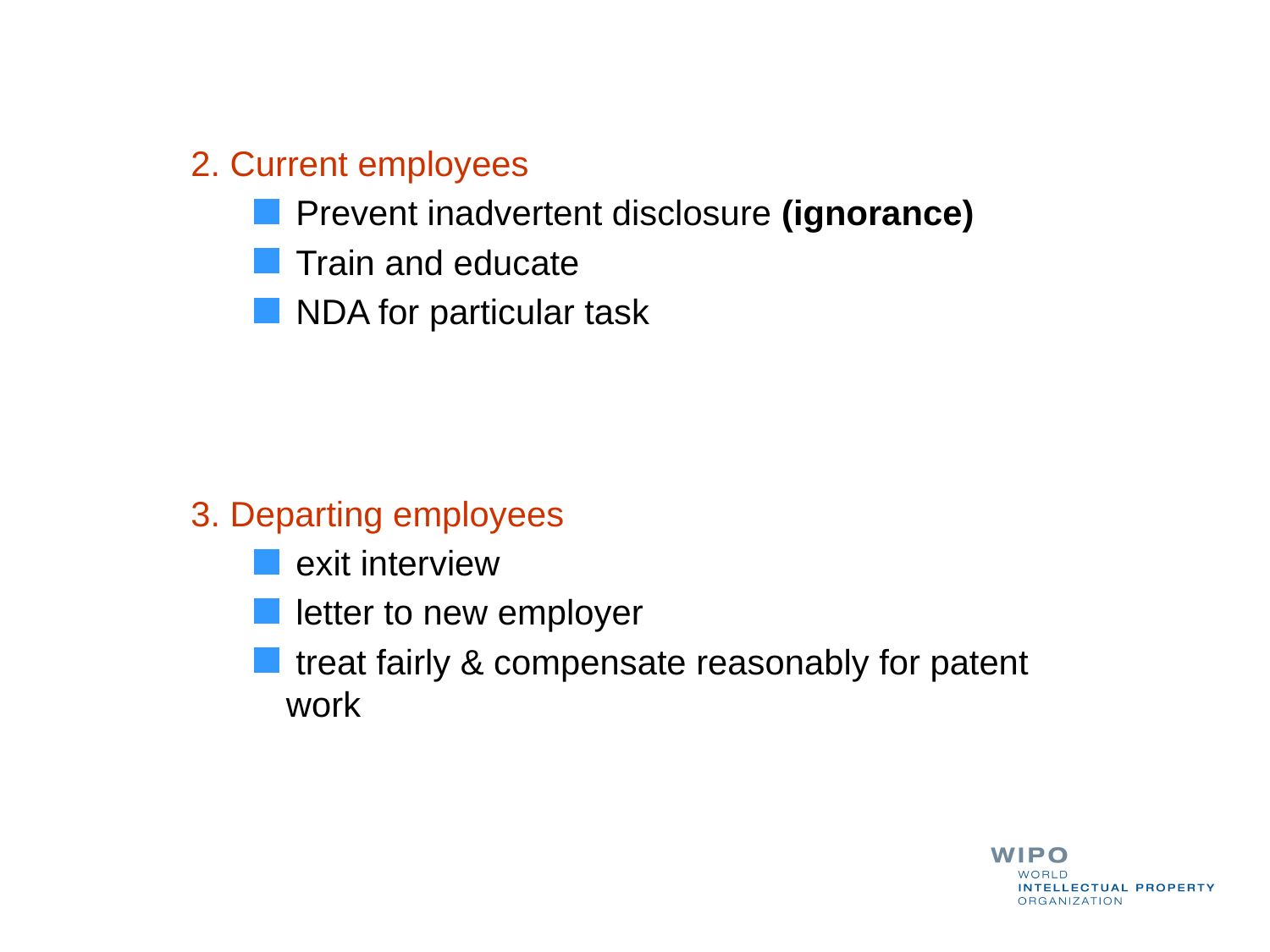

2. Current employees
 Prevent inadvertent disclosure (ignorance)
 Train and educate
 NDA for particular task

3. Departing employees
 exit interview
 letter to new employer
 treat fairly & compensate reasonably for patent work